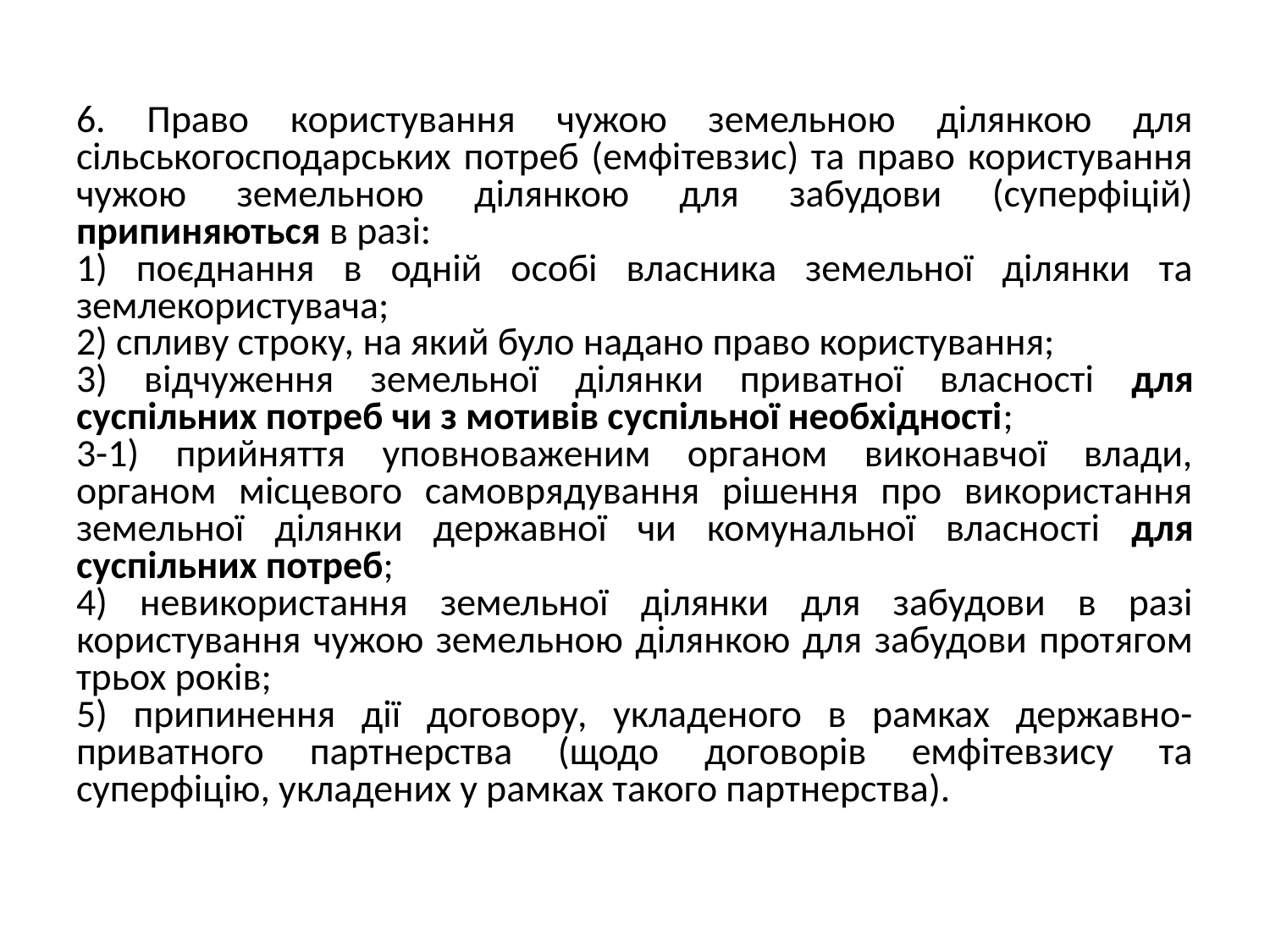

6. Право користування чужою земельною ділянкою для сільськогосподарських потреб (емфітевзис) та право користування чужою земельною ділянкою для забудови (суперфіцій) припиняються в разі:
1) поєднання в одній особі власника земельної ділянки та землекористувача;
2) спливу строку, на який було надано право користування;
3) відчуження земельної ділянки приватної власності для суспільних потреб чи з мотивів суспільної необхідності;
3-1) прийняття уповноваженим органом виконавчої влади, органом місцевого самоврядування рішення про використання земельної ділянки державної чи комунальної власності для суспільних потреб;
4) невикористання земельної ділянки для забудови в разі користування чужою земельною ділянкою для забудови протягом трьох років;
5) припинення дії договору, укладеного в рамках державно-приватного партнерства (щодо договорів емфітевзису та суперфіцію, укладених у рамках такого партнерства).